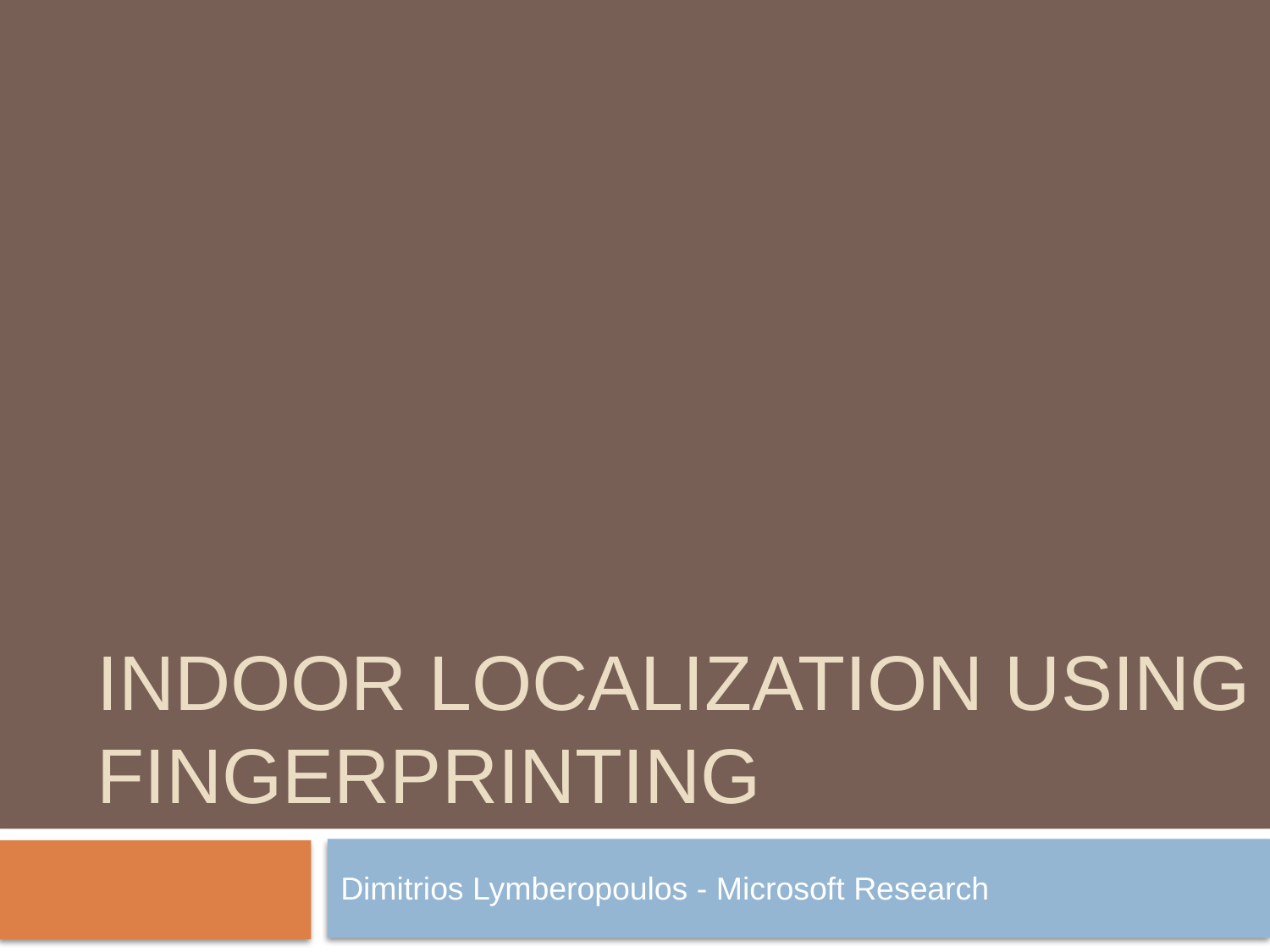

# indoor localization Using fingerprinting
Dimitrios Lymberopoulos - Microsoft Research